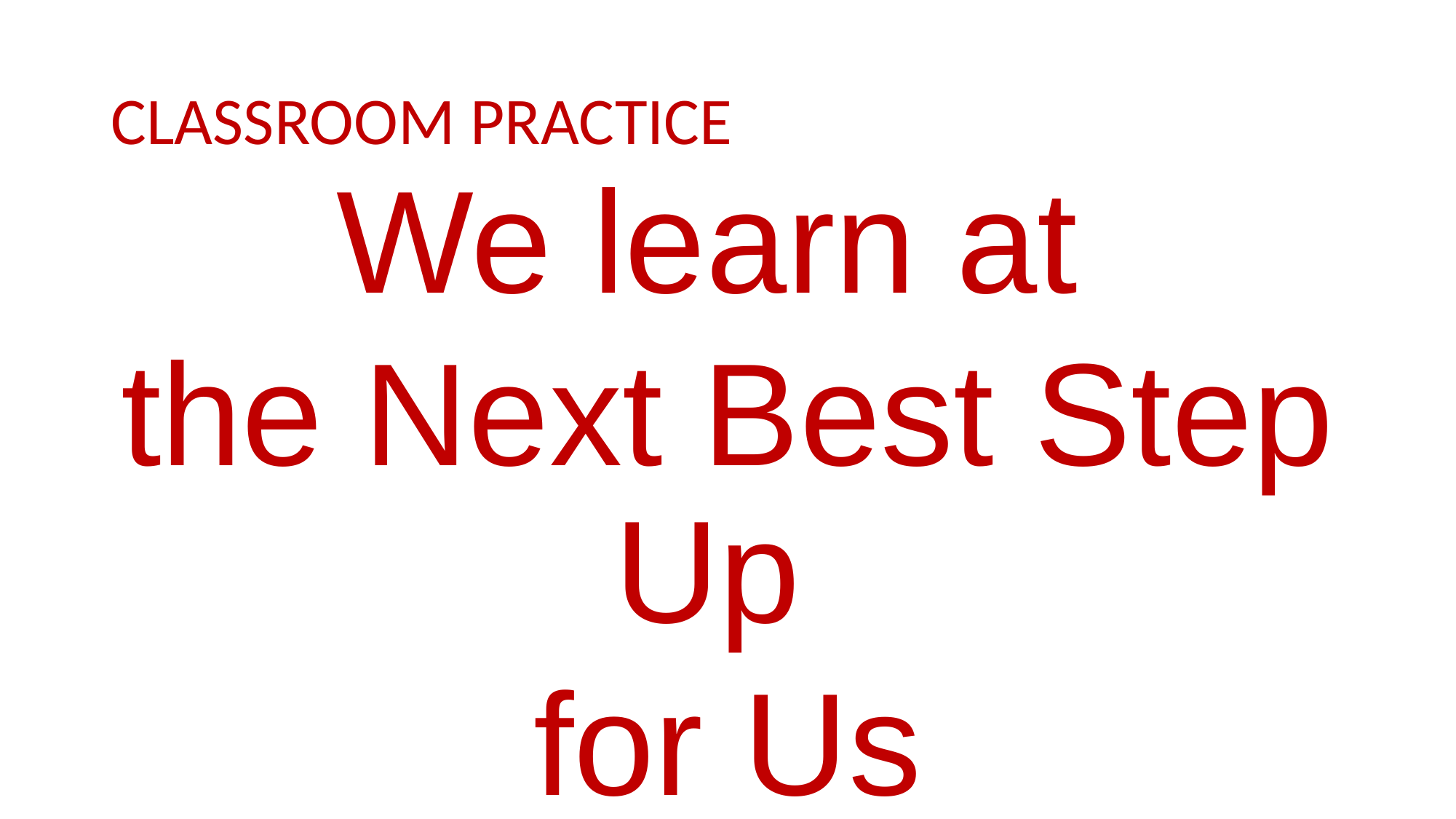

# CLASSROOM PRACTICE
We learn at
the Next Best Step Up
for Us